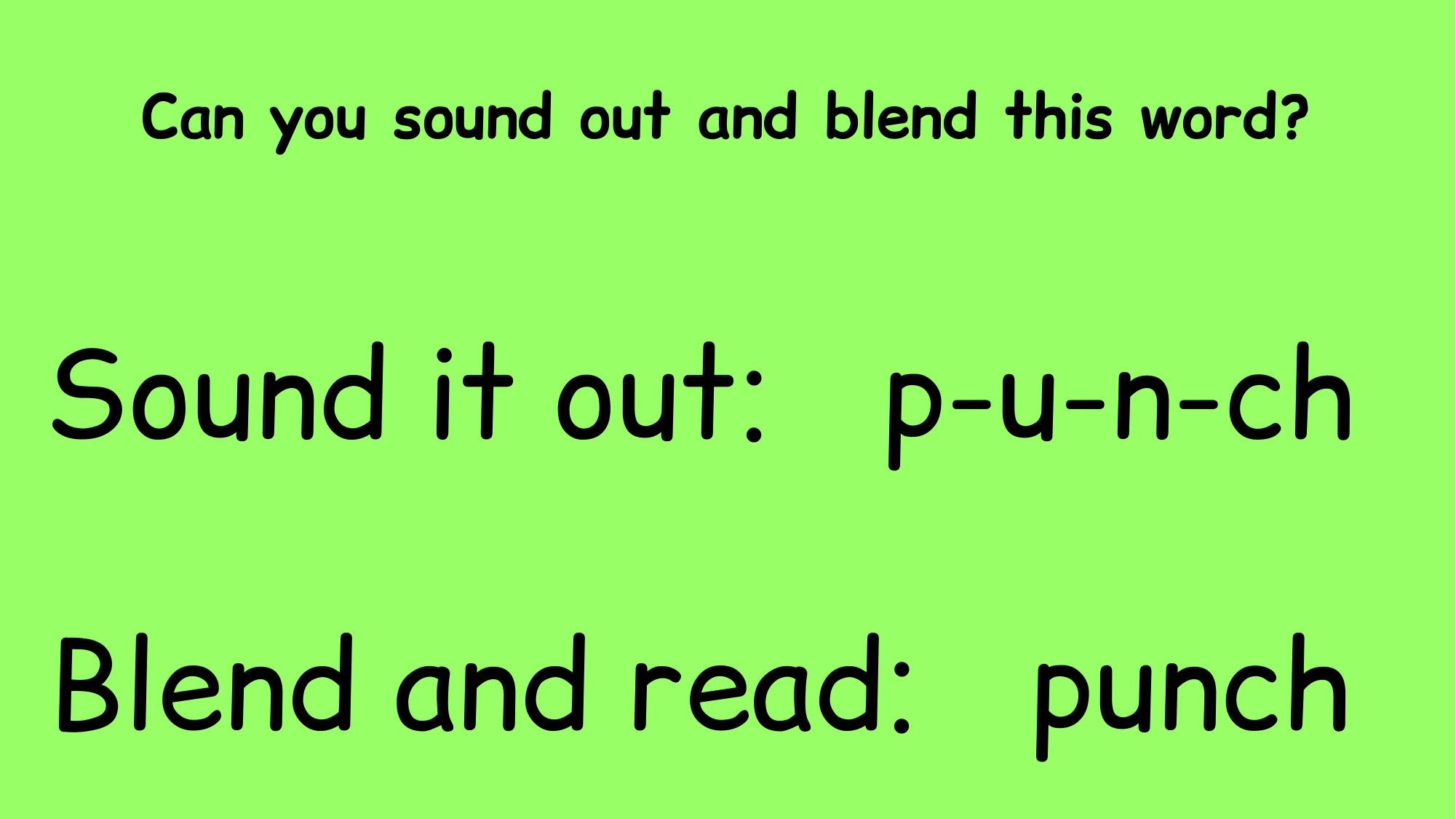

Can you sound out and blend this word?
Sound it out:   p-u-n-ch

Blend and read:   punch